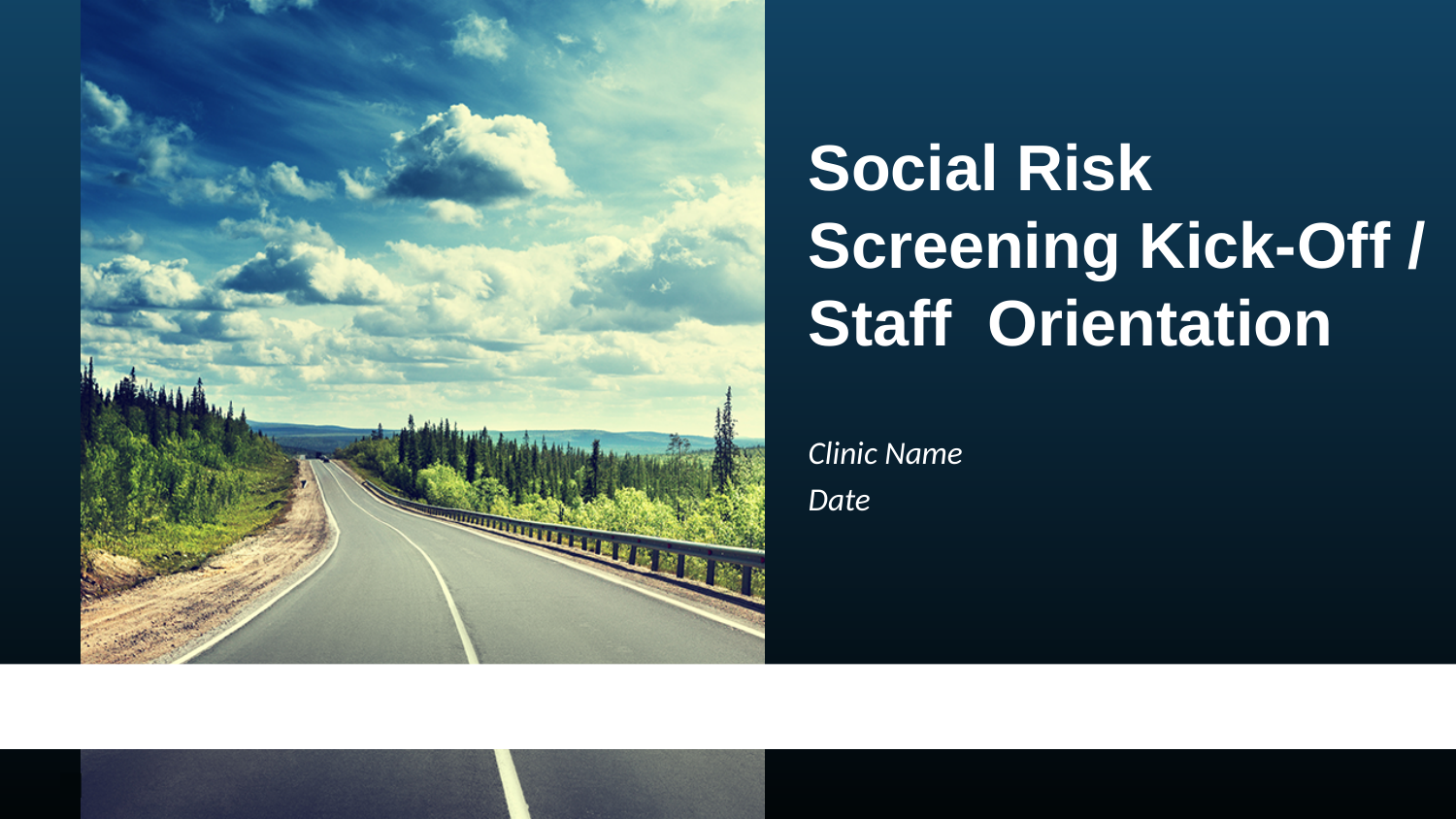

# Social Risk Screening Kick-Off / Staff  Orientation
Clinic Name
Date